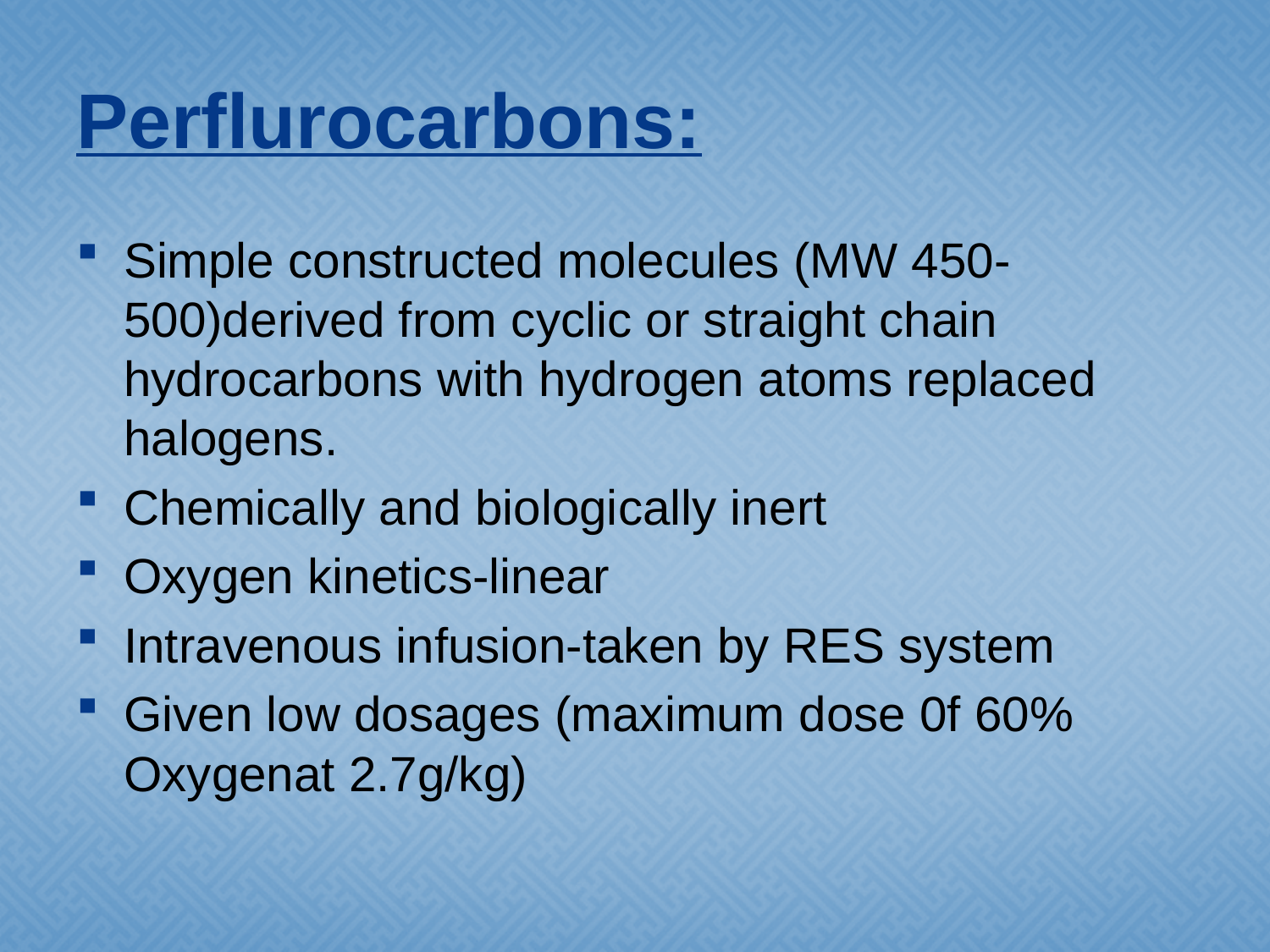

# Perflurocarbons:
Simple constructed molecules (MW 450-500)derived from cyclic or straight chain hydrocarbons with hydrogen atoms replaced halogens.
Chemically and biologically inert
Oxygen kinetics-linear
Intravenous infusion-taken by RES system
Given low dosages (maximum dose 0f 60% Oxygenat 2.7g/kg)